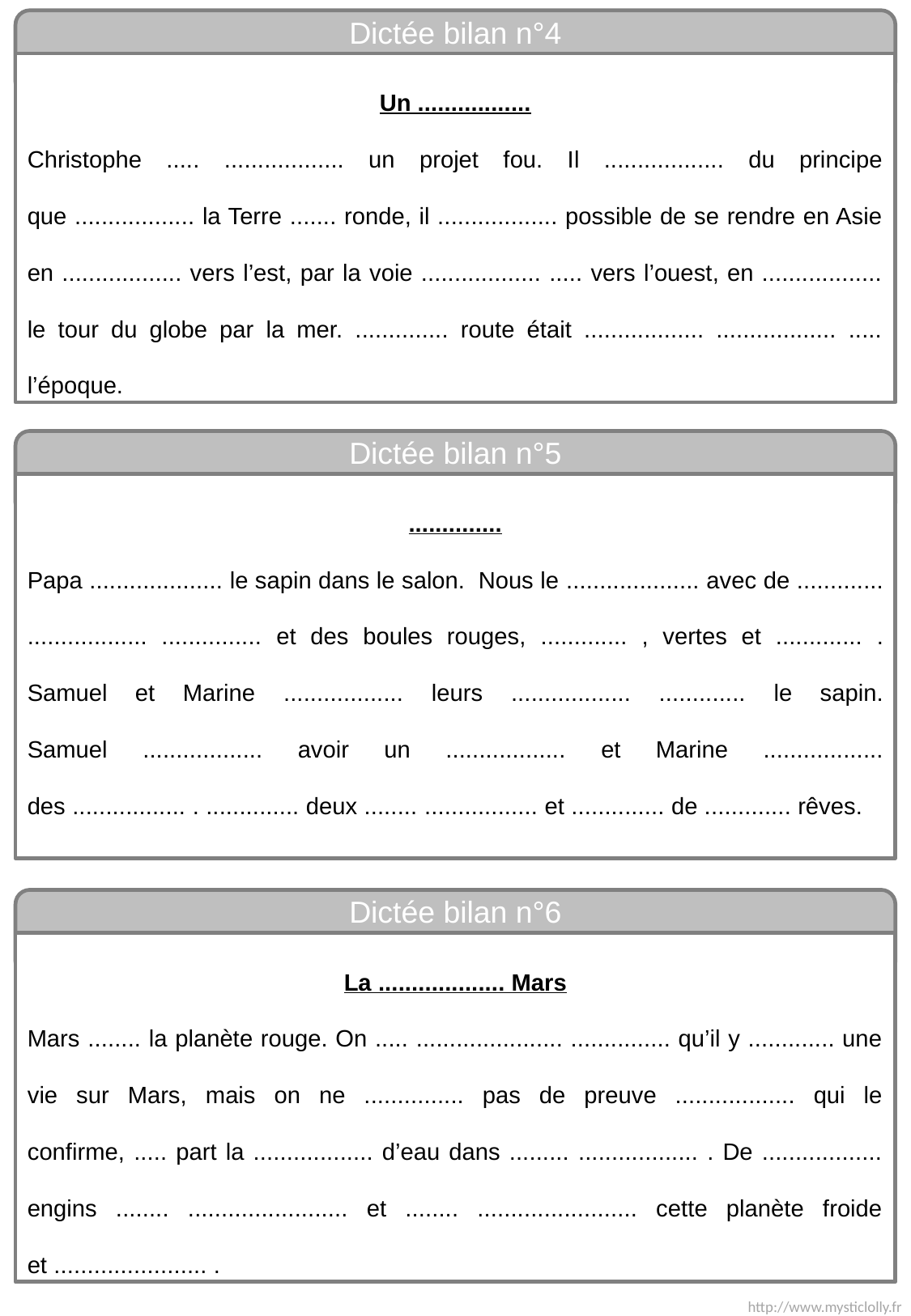

Dictée bilan n°4

Un .................
Christophe ..... .................. un projet fou. Il .................. du principe que .................. la Terre ....... ronde, il .................. possible de se rendre en Asie en .................. vers l’est, par la voie .................. ..... vers l’ouest, en .................. le tour du globe par la mer. .............. route était .................. .................. ..... l’époque.
Dictée bilan n°5

..............
Papa .................... le sapin dans le salon.  Nous le .................... avec de ............. .................. ............... et des boules rouges, ............. , vertes et ............. . Samuel et Marine .................. leurs .................. ............. le sapin. Samuel .................. avoir un .................. et Marine .................. des ................. . .............. deux ........ ................. et .............. de ............. rêves.
Dictée bilan n°6

La ................... Mars
Mars ........ la planète rouge. On ..... ...................... ............... qu’il y ............. une vie sur Mars, mais on ne ............... pas de preuve .................. qui le confirme, ..... part la .................. d’eau dans ......... .................. . De .................. engins ........ ........................ et ........ ........................ cette planète froide et ....................... .